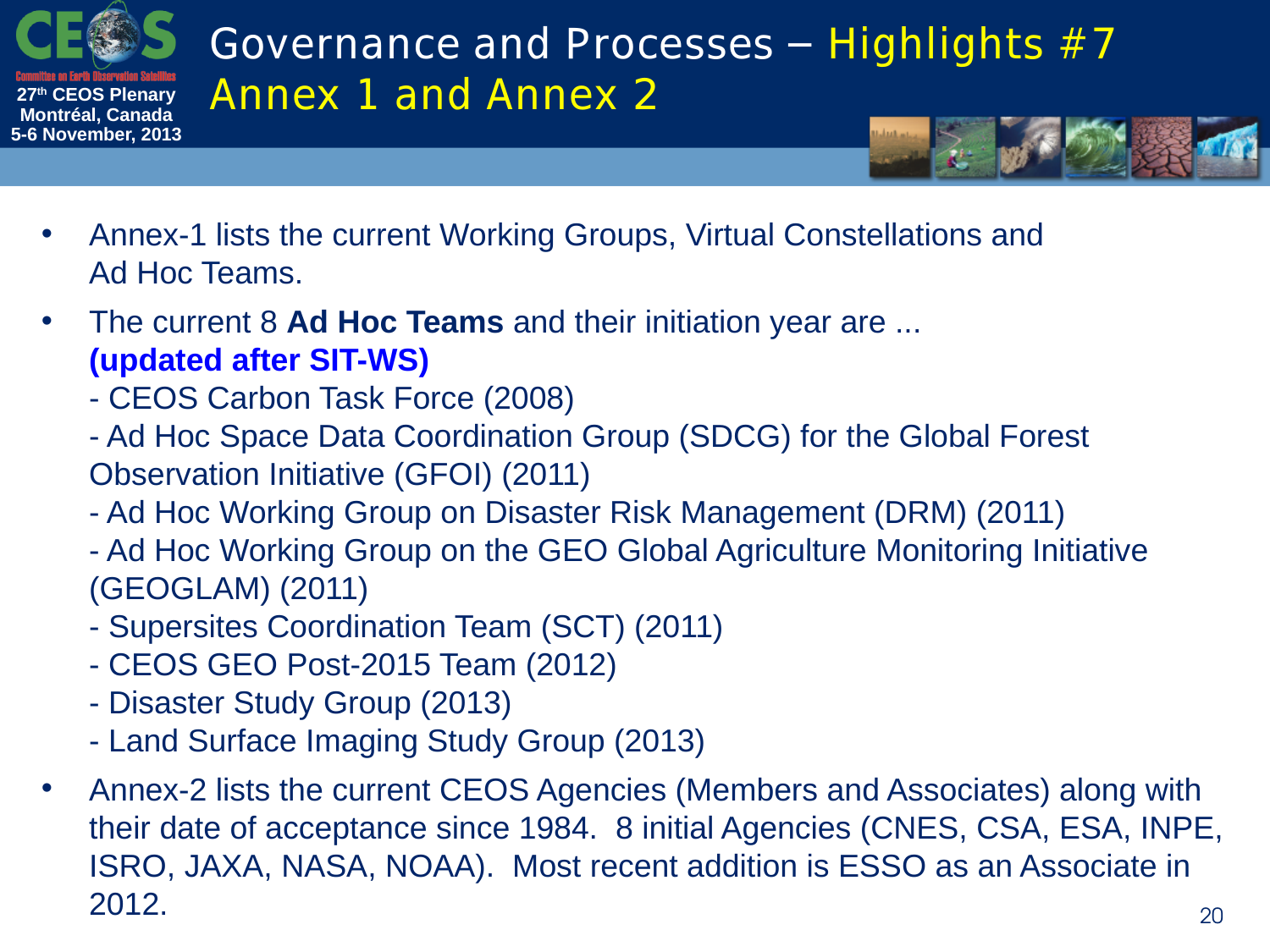

Governance and Processes – Highlights #7
Annex 1 and Annex 2
Annex-1 lists the current Working Groups, Virtual Constellations and
Ad Hoc Teams.
The current 8 Ad Hoc Teams and their initiation year are ...
(updated after SIT-WS)
- CEOS Carbon Task Force (2008)
- Ad Hoc Space Data Coordination Group (SDCG) for the Global Forest Observation Initiative (GFOI) (2011)
- Ad Hoc Working Group on Disaster Risk Management (DRM) (2011)
- Ad Hoc Working Group on the GEO Global Agriculture Monitoring Initiative (GEOGLAM) (2011)
- Supersites Coordination Team (SCT) (2011)
- CEOS GEO Post-2015 Team (2012)
- Disaster Study Group (2013)
- Land Surface Imaging Study Group (2013)
Annex-2 lists the current CEOS Agencies (Members and Associates) along with their date of acceptance since 1984.  8 initial Agencies (CNES, CSA, ESA, INPE, ISRO, JAXA, NASA, NOAA).  Most recent addition is ESSO as an Associate in 2012.
20